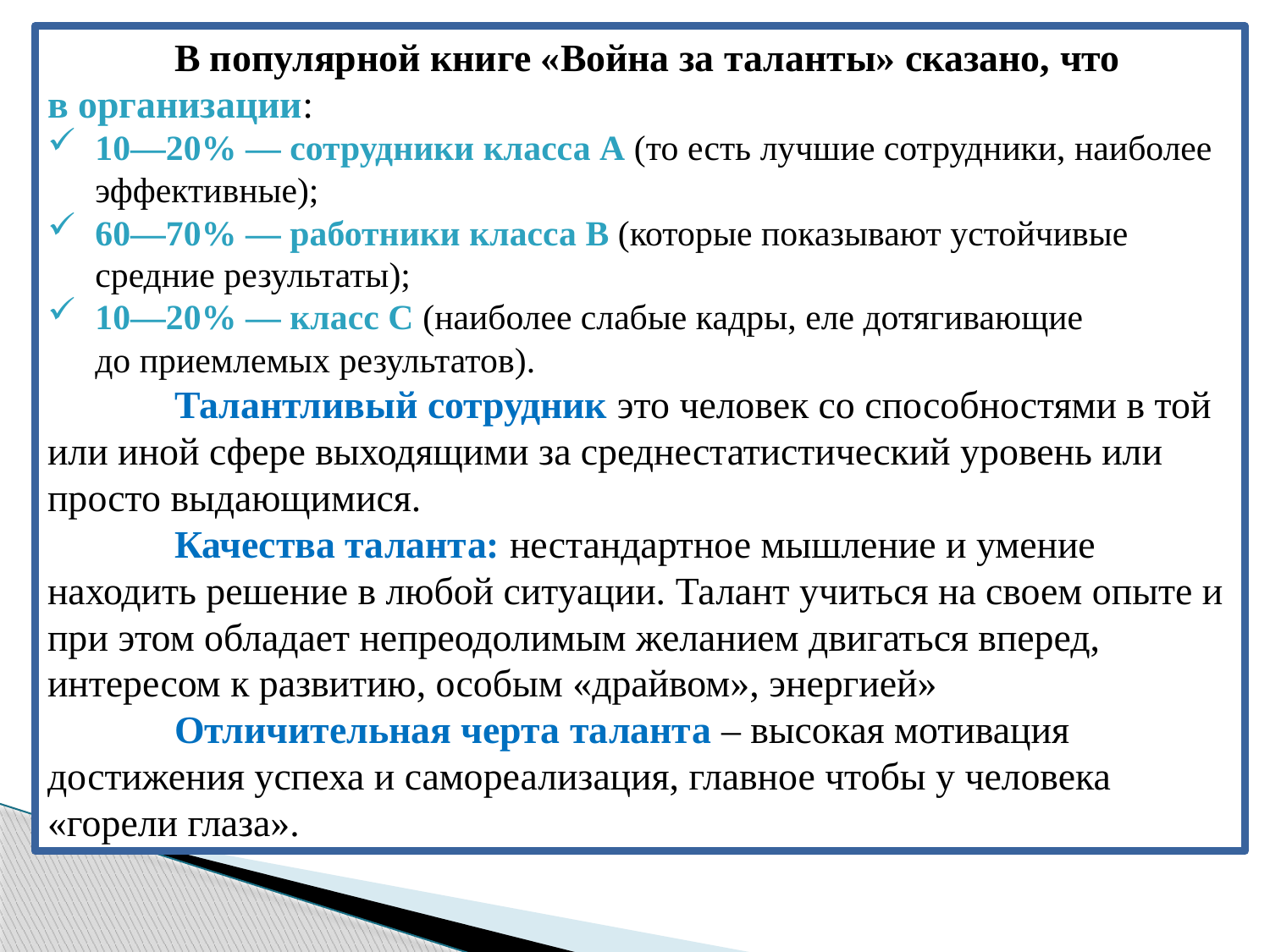

В популярной книге «Война за таланты» сказано, что в организации:
10—20% — сотрудники класса А (то есть лучшие сотрудники, наиболее эффективные);
60—70% — работники класса В (которые показывают устойчивые средние результаты);
10—20% — класс С (наиболее слабые кадры, еле дотягивающие до приемлемых результатов).
	Талантливый сотрудник это человек со способностями в той или иной сфере выходящими за среднестатистический уровень или просто выдающимися.
	Качества таланта: нестандартное мышление и умение находить решение в любой ситуации. Талант учиться на своем опыте и при этом обладает непреодолимым желанием двигаться вперед, интересом к развитию, особым «драйвом», энергией»
	Отличительная черта таланта – высокая мотивация достижения успеха и самореализация, главное чтобы у человека «горели глаза».